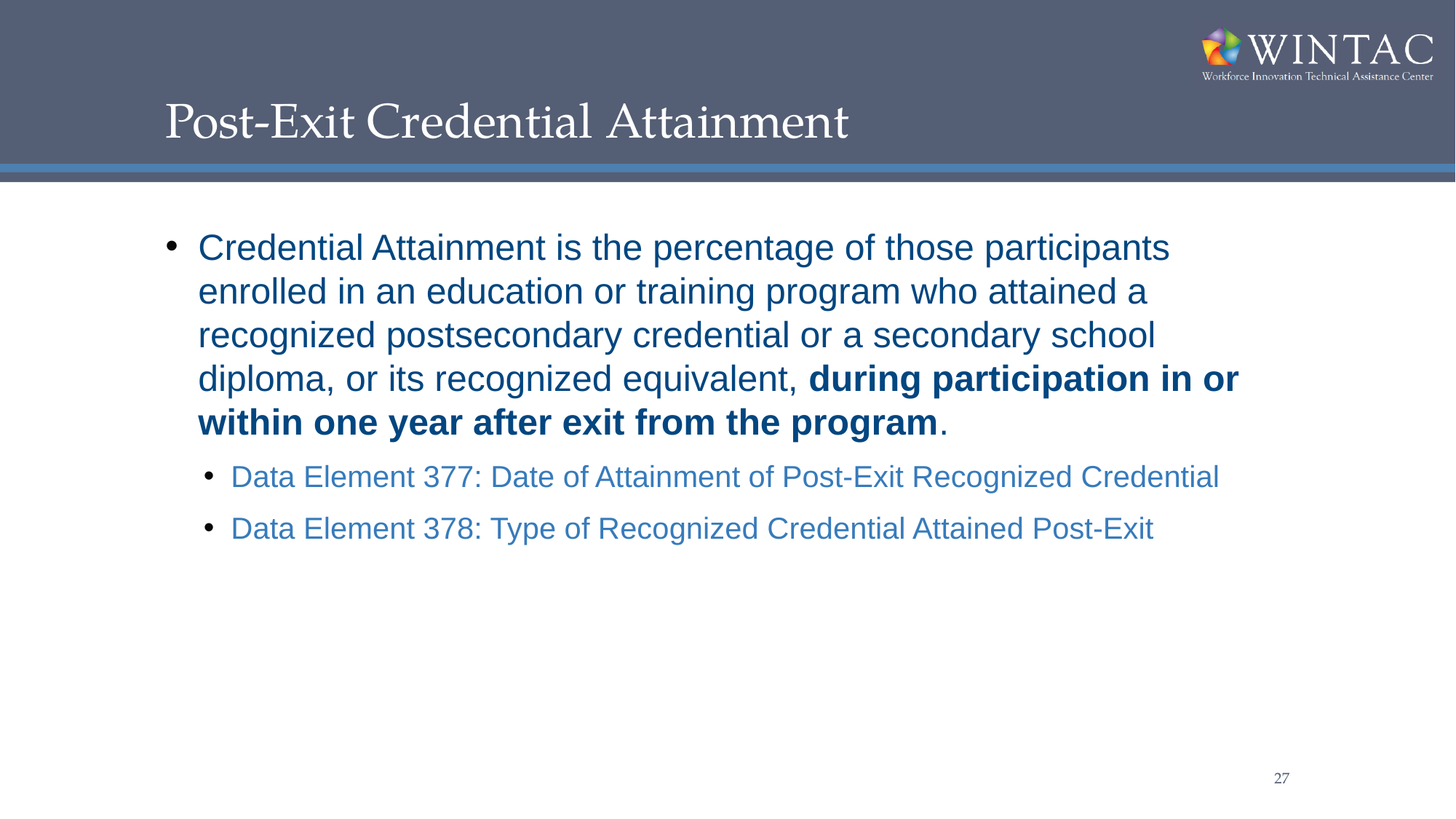

# Post-Exit Credential Attainment
Credential Attainment is the percentage of those participants enrolled in an education or training program who attained a recognized postsecondary credential or a secondary school diploma, or its recognized equivalent, during participation in or within one year after exit from the program.
Data Element 377: Date of Attainment of Post-Exit Recognized Credential
Data Element 378: Type of Recognized Credential Attained Post-Exit
27